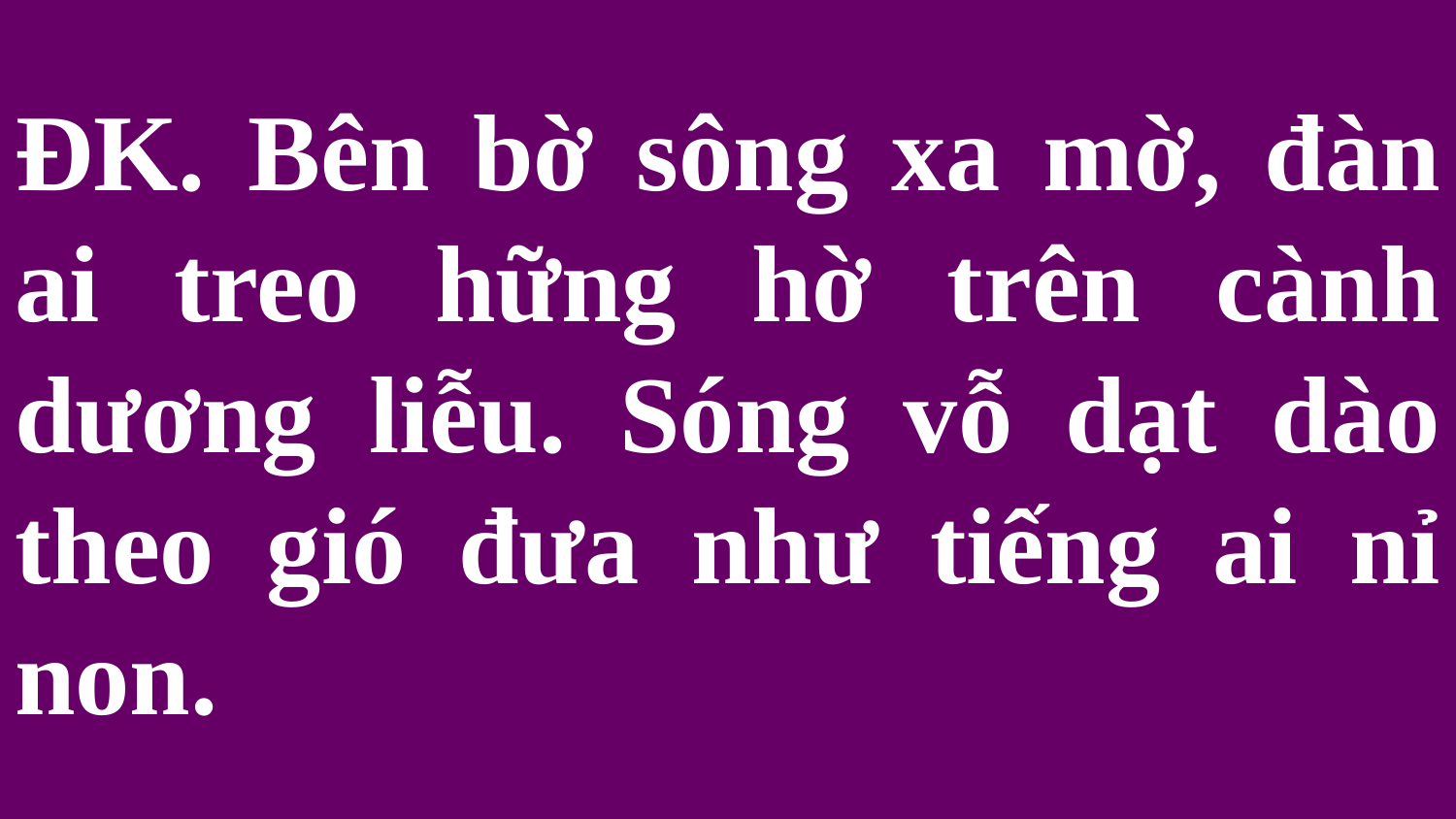

# ĐK. Bên bờ sông xa mờ, đàn ai treo hững hờ trên cành dương liễu. Sóng vỗ dạt dào theo gió đưa như tiếng ai nỉ non.